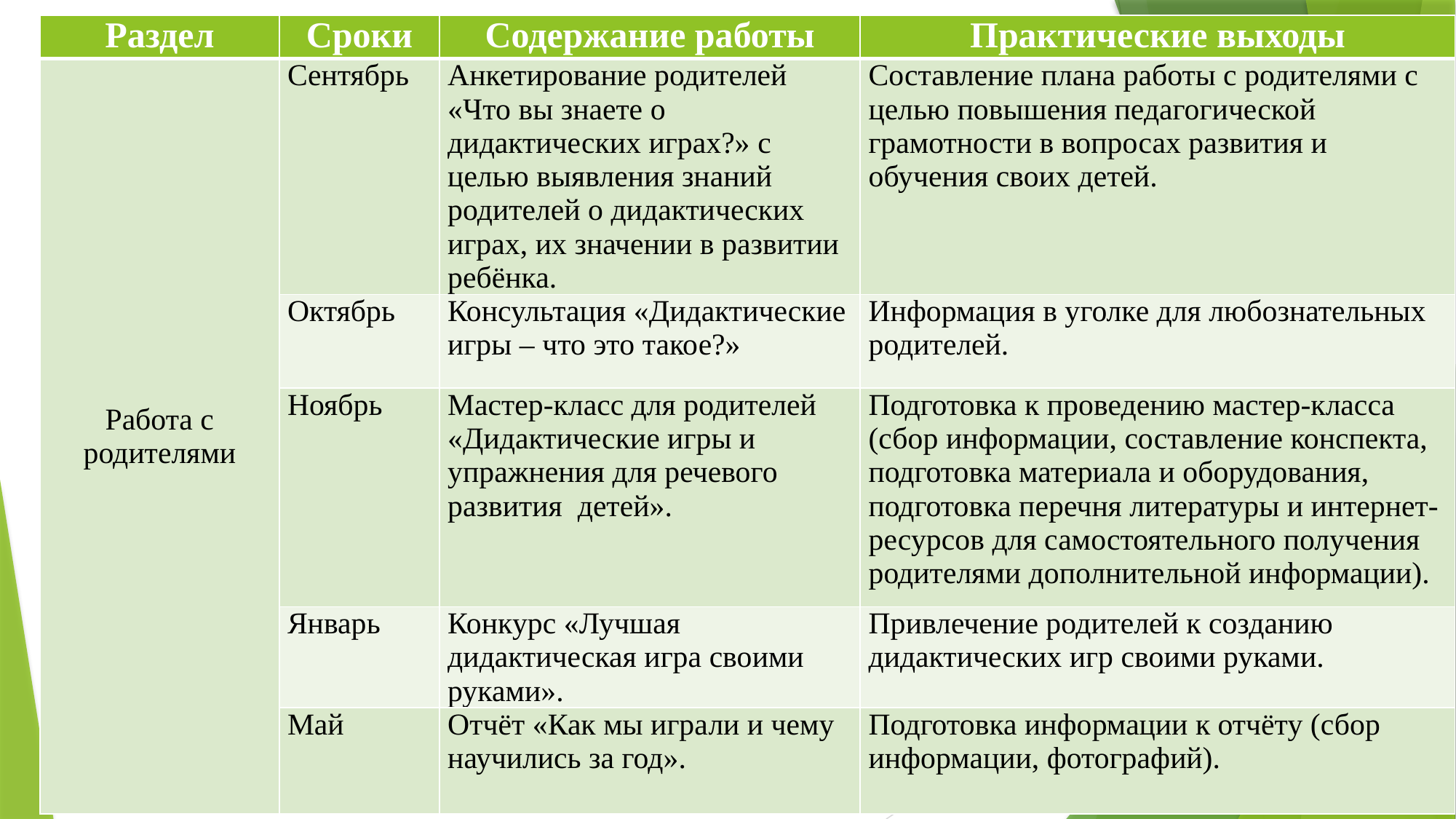

| Раздел | Сроки | Содержание работы | Практические выходы |
| --- | --- | --- | --- |
| Работа с родителями | Сентябрь | Анкетирование родителей «Что вы знаете о дидактических играх?» с целью выявления знаний родителей о дидактических играх, их значении в развитии ребёнка. | Составление плана работы с родителями с целью повышения педагогической грамотности в вопросах развития и обучения своих детей. |
|  | Октябрь | Консультация «Дидактические игры – что это такое?» | Информация в уголке для любознательных родителей. |
|  | Ноябрь | Мастер-класс для родителей «Дидактические игры и упражнения для речевого развития  детей». | Подготовка к проведению мастер-класса (сбор информации, составление конспекта, подготовка материала и оборудования, подготовка перечня литературы и интернет-ресурсов для самостоятельного получения родителями дополнительной информации). |
|  | Январь | Конкурс «Лучшая дидактическая игра своими руками». | Привлечение родителей к созданию дидактических игр своими руками. |
|  | Май | Отчёт «Как мы играли и чему научились за год». | Подготовка информации к отчёту (сбор информации, фотографий). |